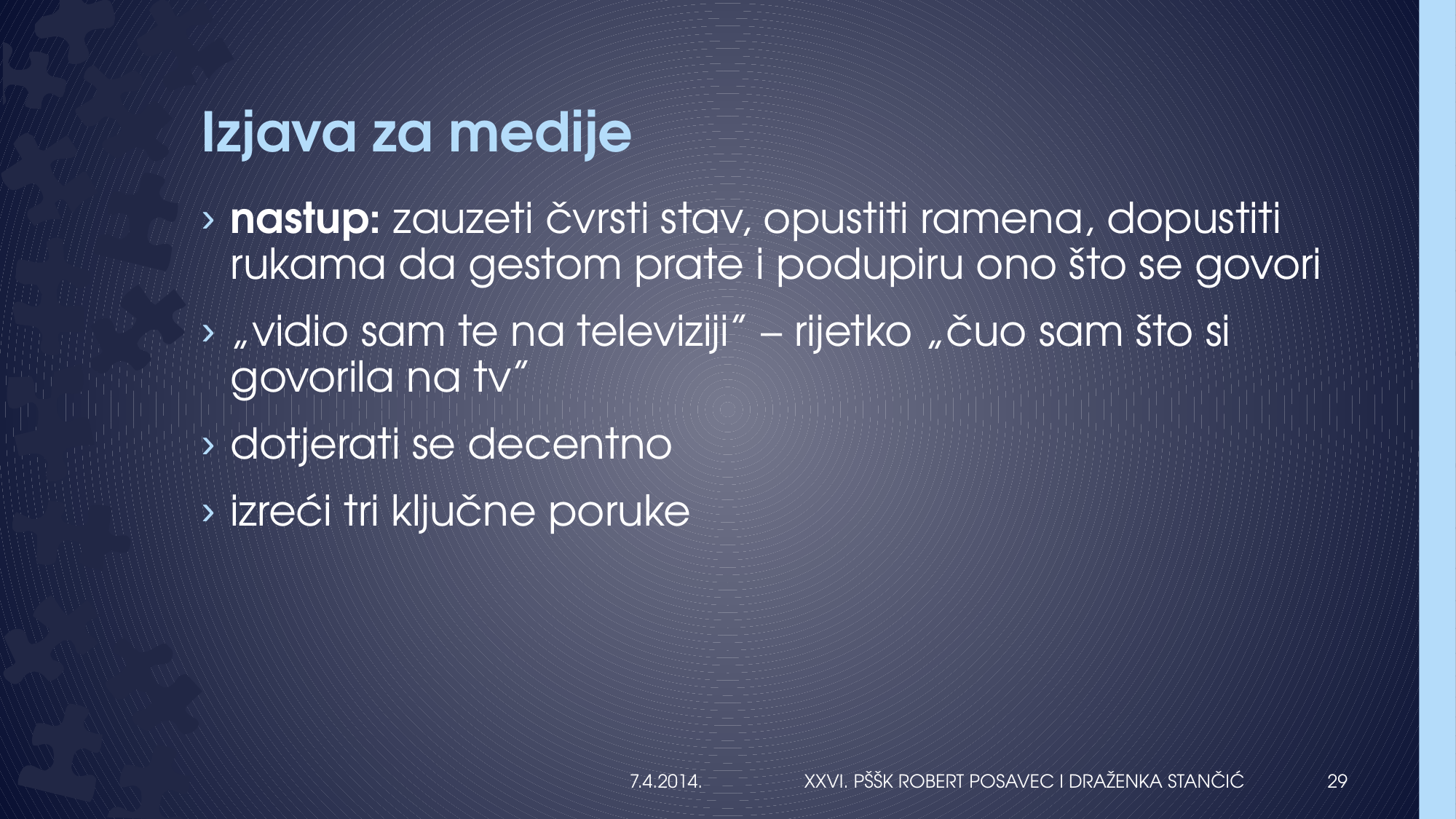

# Izjava za medije
nastup: zauzeti čvrsti stav, opustiti ramena, dopustiti rukama da gestom prate i podupiru ono što se govori
„vidio sam te na televiziji” – rijetko „čuo sam što si govorila na tv”
dotjerati se decentno
izreći tri ključne poruke
7.4.2014.
XXVI. PŠŠK Robert Posavec i Draženka Stančić
29